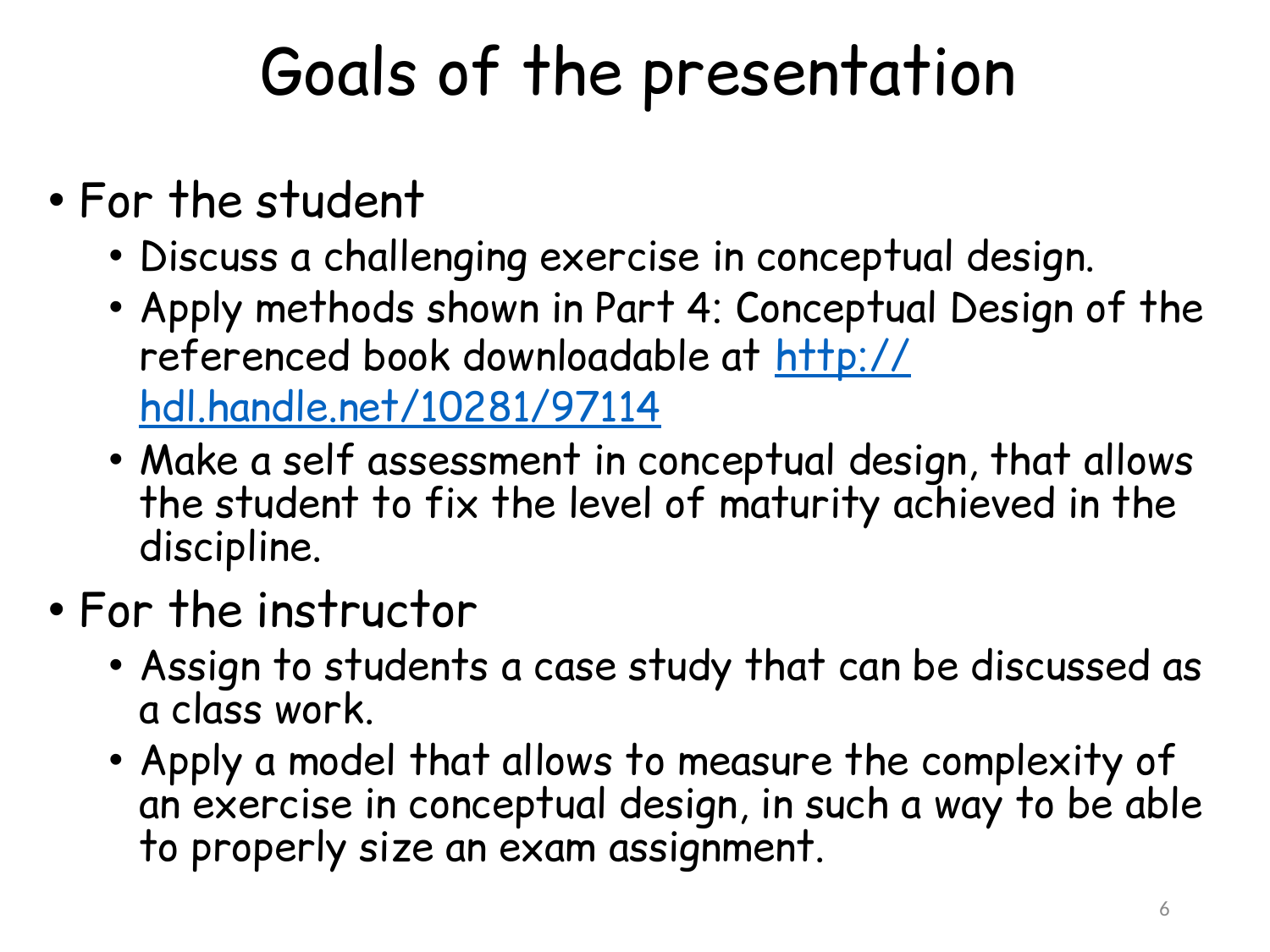

# Goals of the presentation
For the student
Discuss a challenging exercise in conceptual design.
Apply methods shown in Part 4: Conceptual Design of the referenced book downloadable at http://hdl.handle.net/10281/97114
Make a self assessment in conceptual design, that allows the student to fix the level of maturity achieved in the discipline.
For the instructor
Assign to students a case study that can be discussed as a class work.
Apply a model that allows to measure the complexity of an exercise in conceptual design, in such a way to be able to properly size an exam assignment.

6